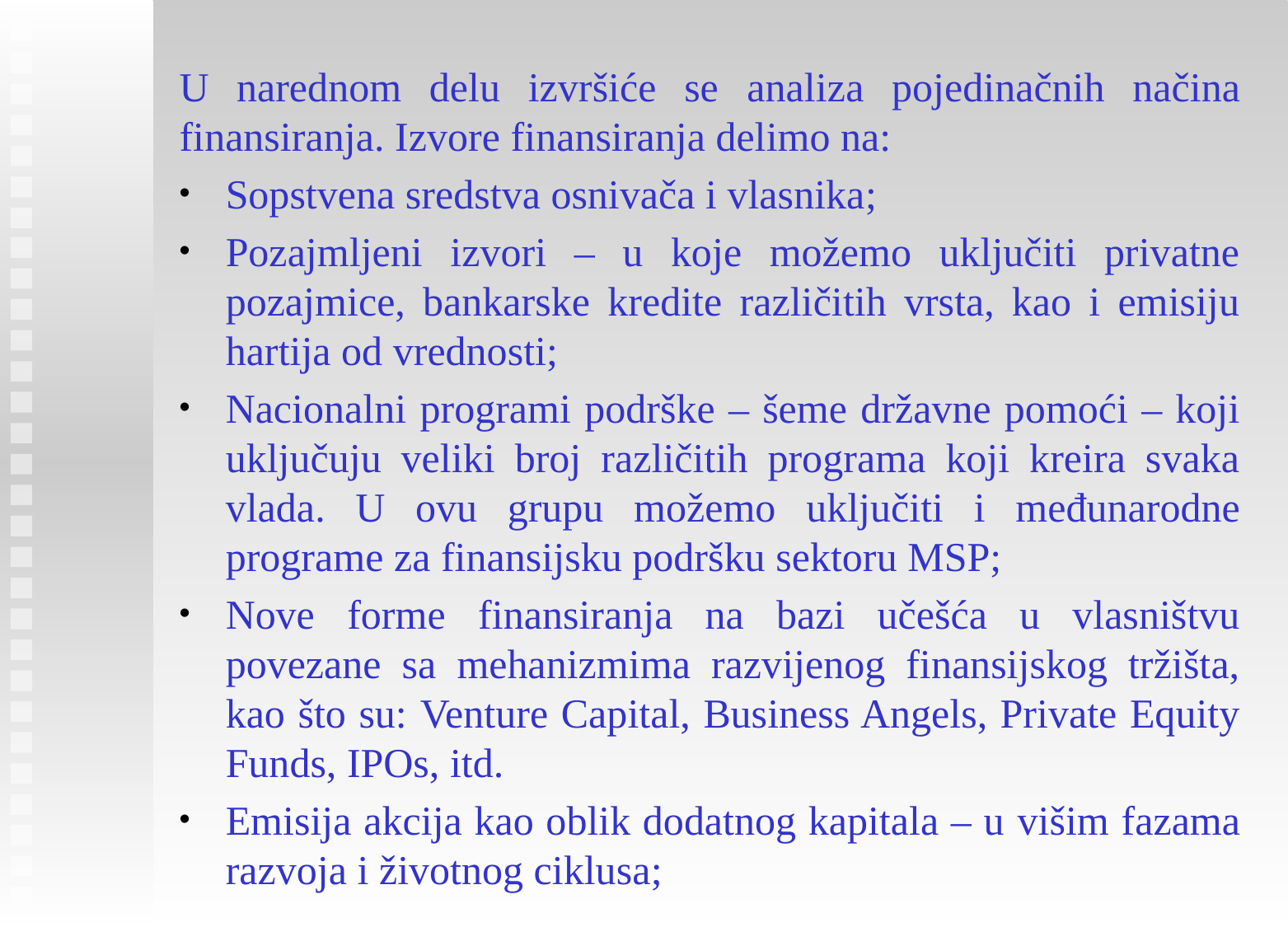

U narednom delu izvršiće se analiza pojedinačnih načina finansiranja. Izvore finansiranja delimo na:
Sopstvena sredstva osnivača i vlasnika;
Pozajmljeni izvori – u koje možemo uključiti privatne pozajmice, bankarske kredite različitih vrsta, kao i emisiju hartija od vrednosti;
Nacionalni programi podrške – šeme državne pomoći – koji uključuju veliki broj različitih programa koji kreira svaka vlada. U ovu grupu možemo uključiti i međunarodne programe za finansijsku podršku sektoru MSP;
Nove forme finansiranja na bazi učešća u vlasništvu povezane sa mehanizmima razvijenog finansijskog tržišta, kao što su: Venture Capital, Business Angels, Private Equity Funds, IPOs, itd.
Emisija akcija kao oblik dodatnog kapitala – u višim fazama razvoja i životnog ciklusa;